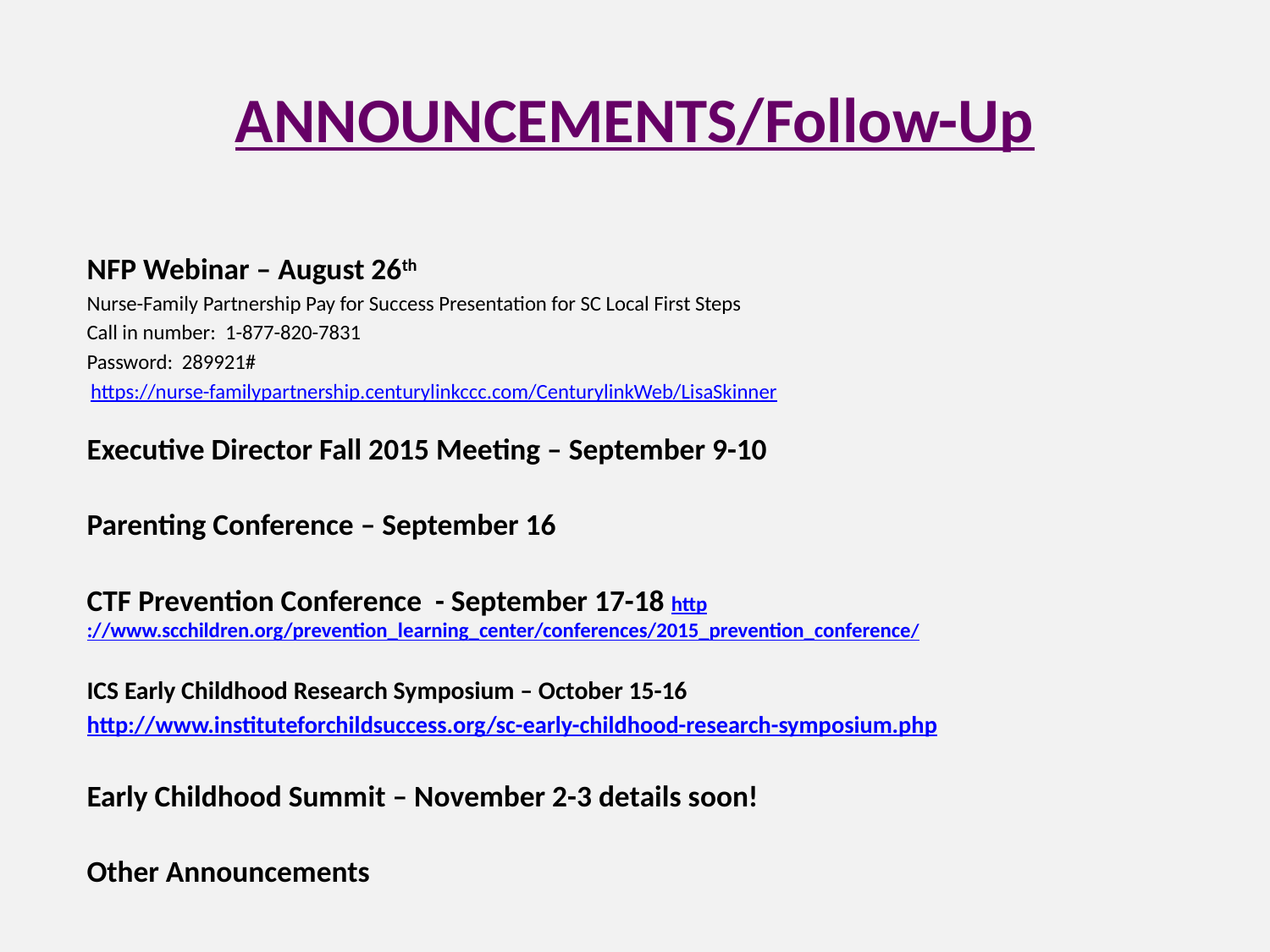

# ANNOUNCEMENTS/Follow-Up
NFP Webinar – August 26th
Nurse-Family Partnership Pay for Success Presentation for SC Local First Steps
Call in number:  1-877-820-7831
Password:  289921#
 https://nurse-familypartnership.centurylinkccc.com/CenturylinkWeb/LisaSkinner

Executive Director Fall 2015 Meeting – September 9-10

Parenting Conference – September 16

CTF Prevention Conference  - September 17-18 http://www.scchildren.org/prevention_learning_center/conferences/2015_prevention_conference/

ICS Early Childhood Research Symposium – October 15-16
http://www.instituteforchildsuccess.org/sc-early-childhood-research-symposium.php

Early Childhood Summit – November 2-3 details soon!

Other Announcements